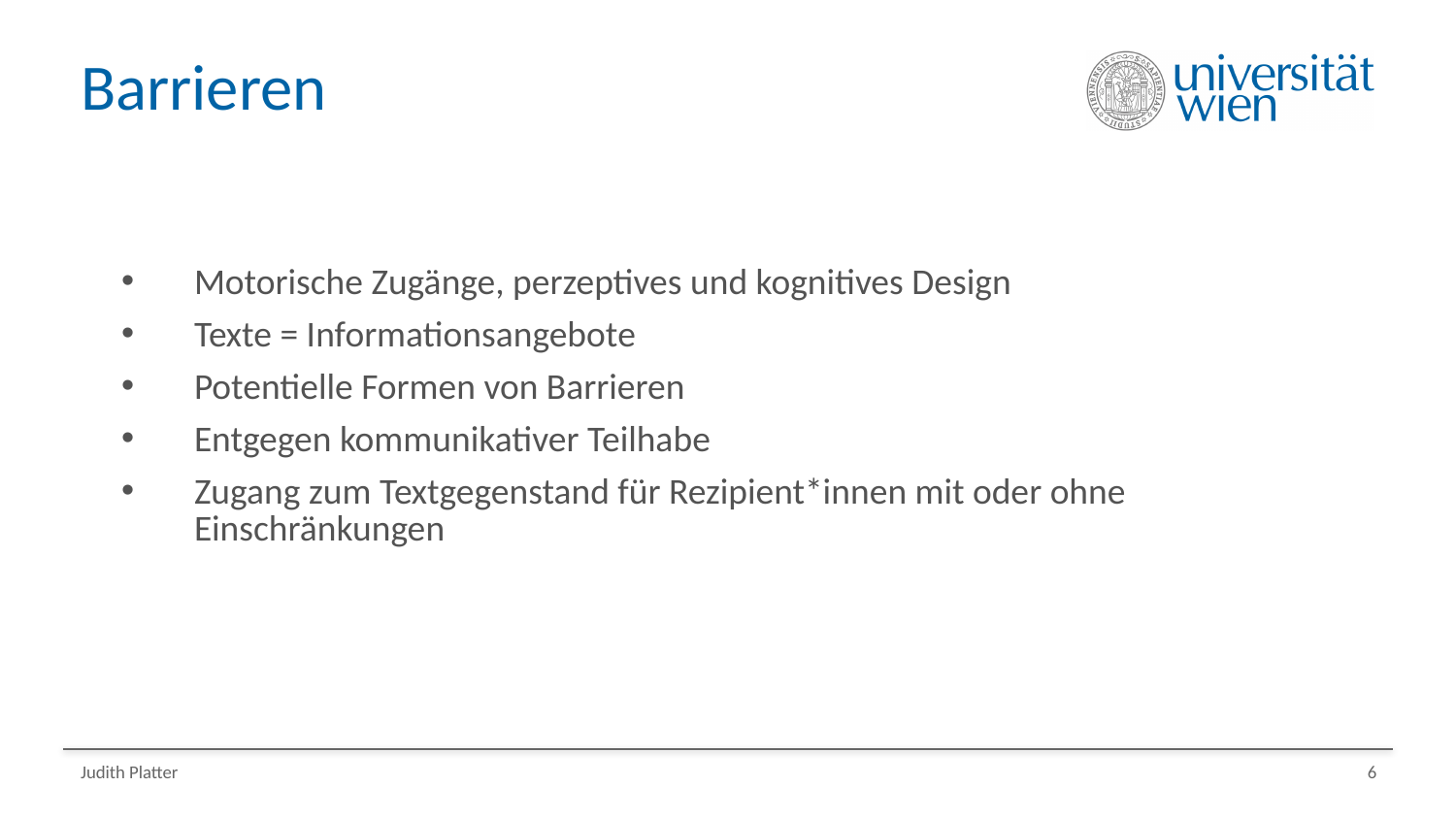

# Barrieren
Motorische Zugänge, perzeptives und kognitives Design
Texte = Informationsangebote
Potentielle Formen von Barrieren
Entgegen kommunikativer Teilhabe
Zugang zum Textgegenstand für Rezipient*innen mit oder ohne Einschränkungen
Judith Platter
6